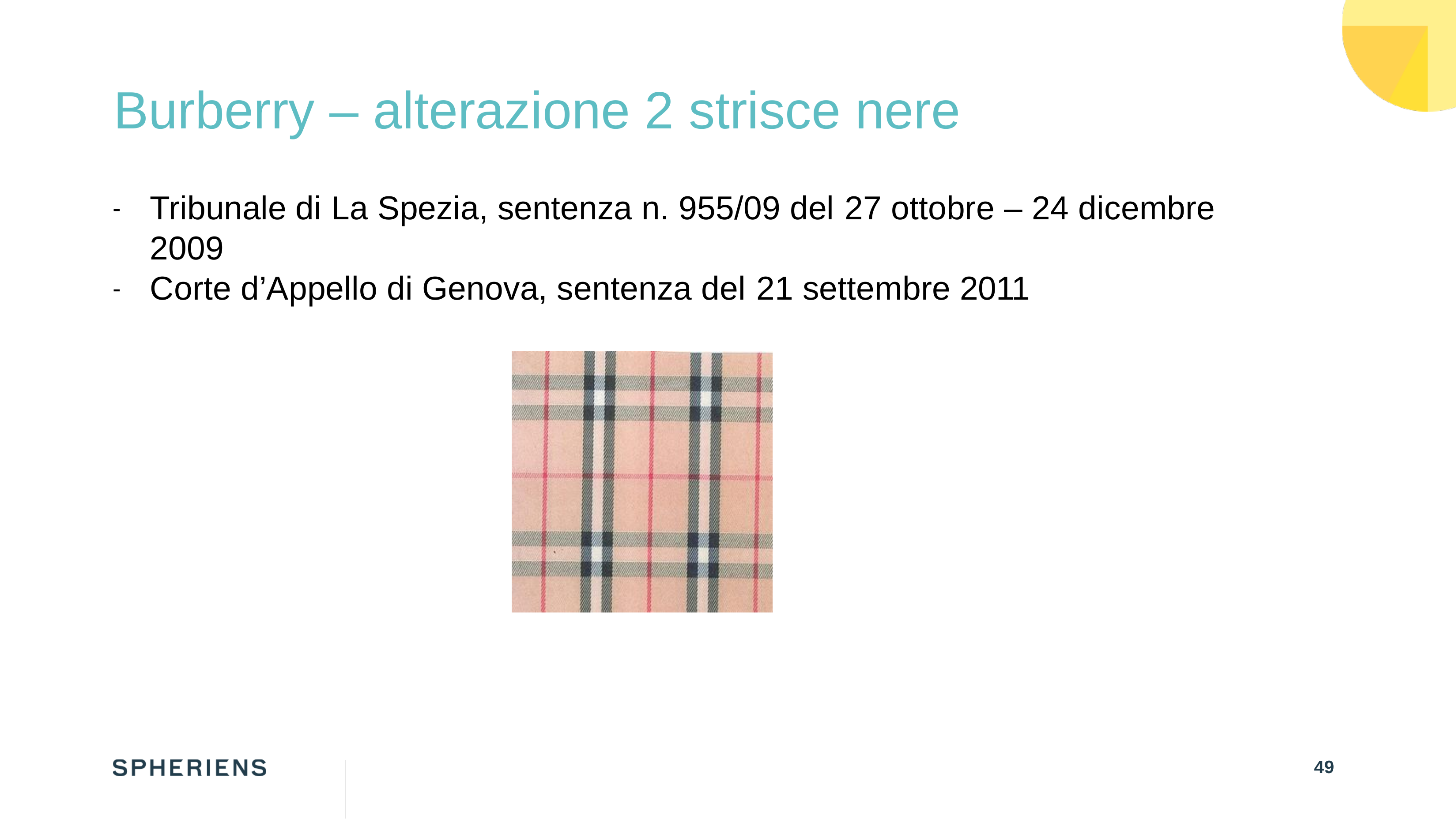

# Burberry – alterazione 2 strisce nere
Tribunale di La Spezia, sentenza n. 955/09 del 27 ottobre – 24 dicembre  2009
Corte d’Appello di Genova, sentenza del 21 settembre 2011
-
-

49